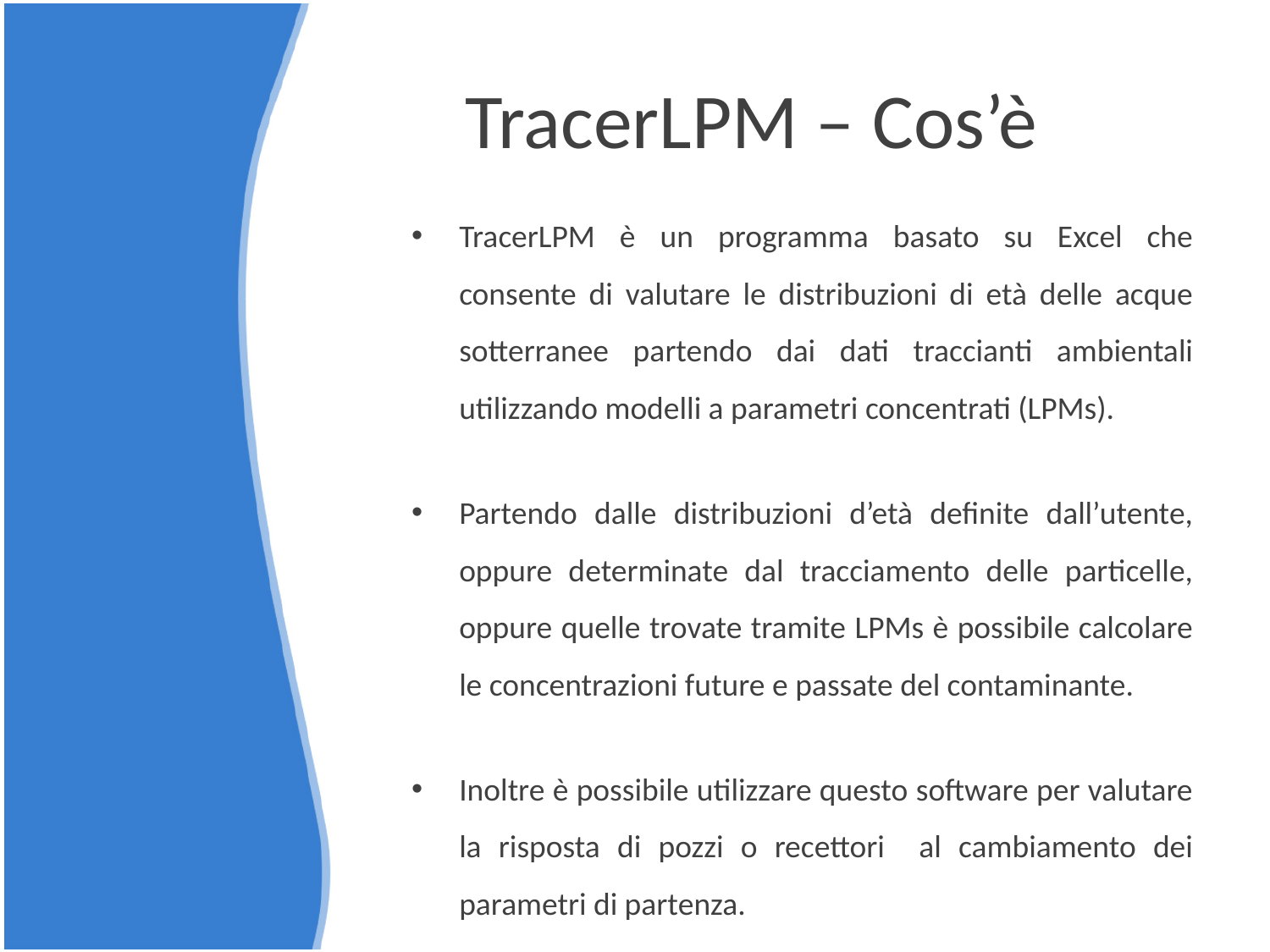

# TracerLPM – Cos’è
TracerLPM è un programma basato su Excel che consente di valutare le distribuzioni di età delle acque sotterranee partendo dai dati traccianti ambientali utilizzando modelli a parametri concentrati (LPMs).

Partendo dalle distribuzioni d’età definite dall’utente, oppure determinate dal tracciamento delle particelle, oppure quelle trovate tramite LPMs è possibile calcolare le concentrazioni future e passate del contaminante.

Inoltre è possibile utilizzare questo software per valutare la risposta di pozzi o recettori  al cambiamento dei parametri di partenza.